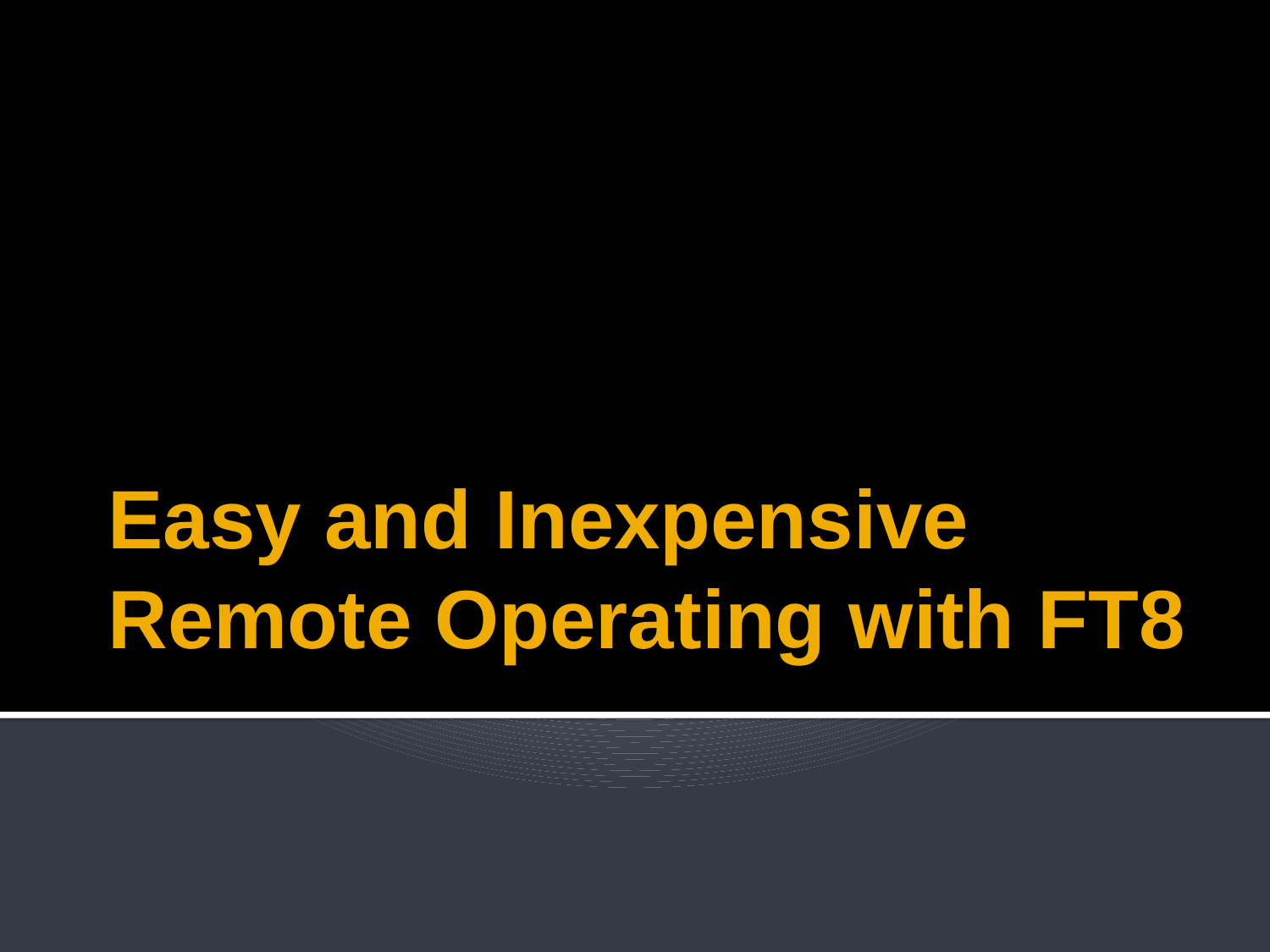

# Easy and Inexpensive Remote Operating with FT8